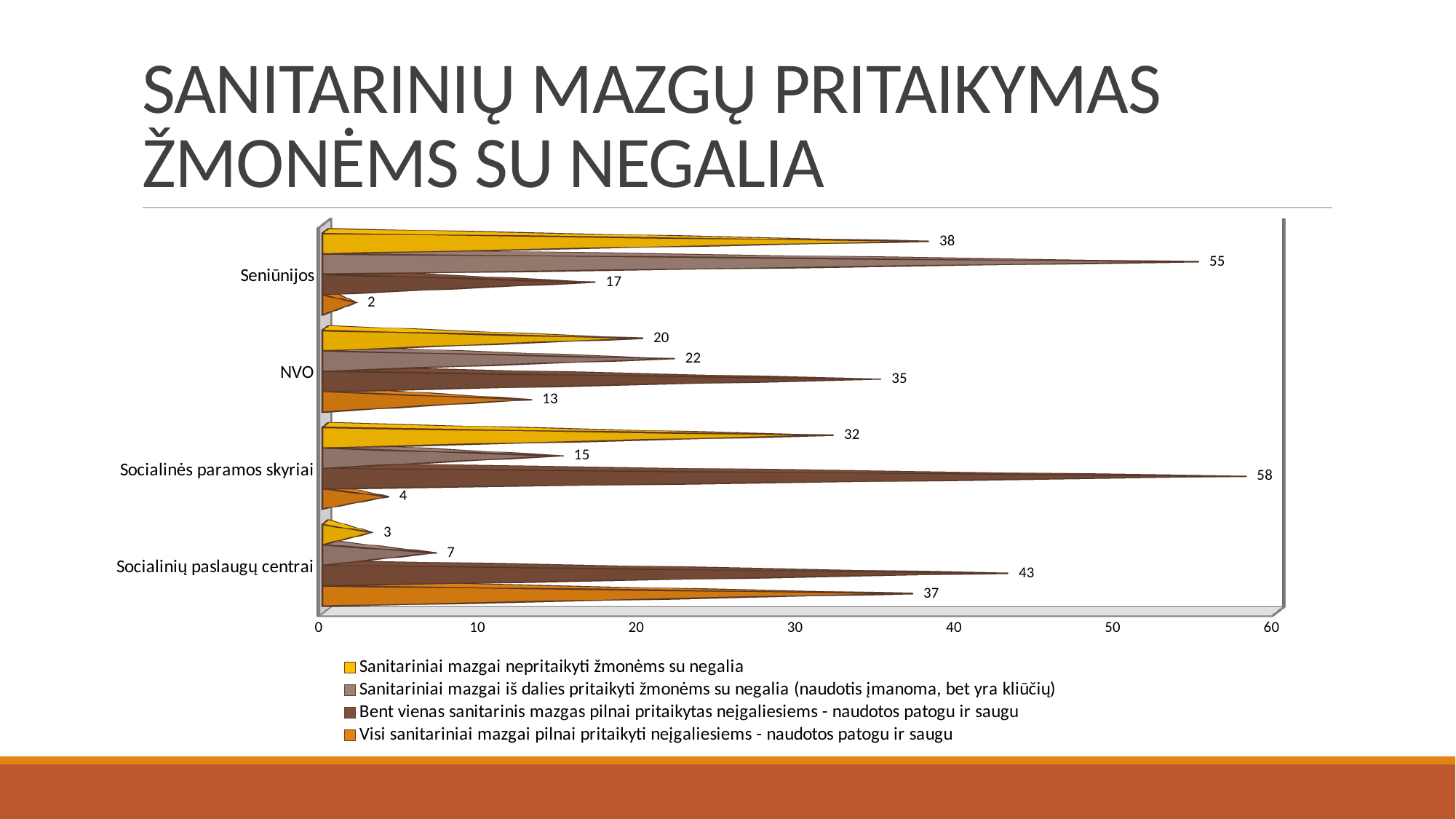

# SANITARINIŲ MAZGŲ PRITAIKYMAS ŽMONĖMS SU NEGALIA

[unsupported chart]